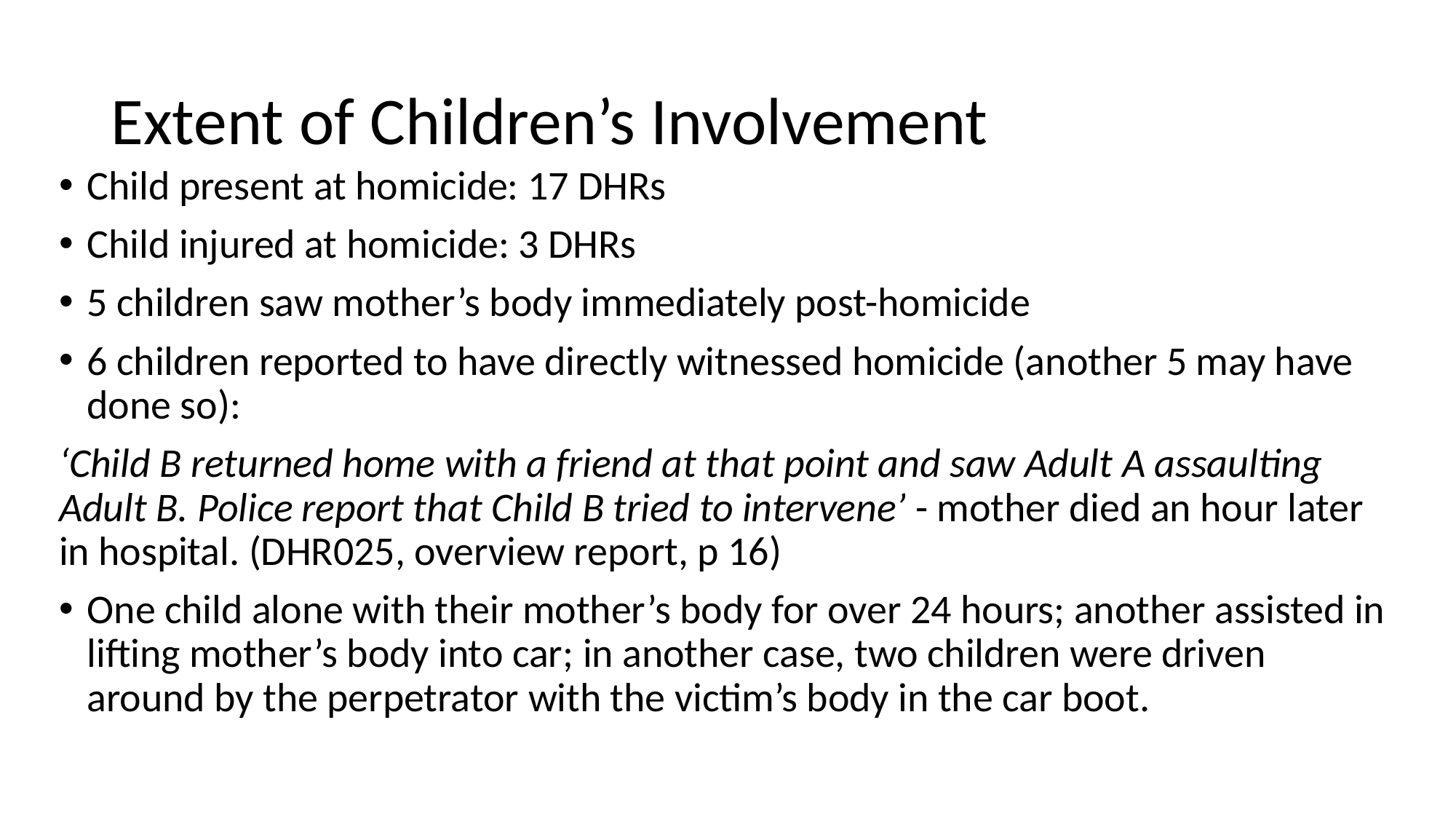

# Extent of Children’s Involvement
Child present at homicide: 17 DHRs
Child injured at homicide: 3 DHRs
5 children saw mother’s body immediately post-homicide
6 children reported to have directly witnessed homicide (another 5 may have done so):
‘Child B returned home with a friend at that point and saw Adult A assaulting Adult B. Police report that Child B tried to intervene’ - mother died an hour later in hospital. (DHR025, overview report, p 16)
One child alone with their mother’s body for over 24 hours; another assisted in lifting mother’s body into car; in another case, two children were driven around by the perpetrator with the victim’s body in the car boot.